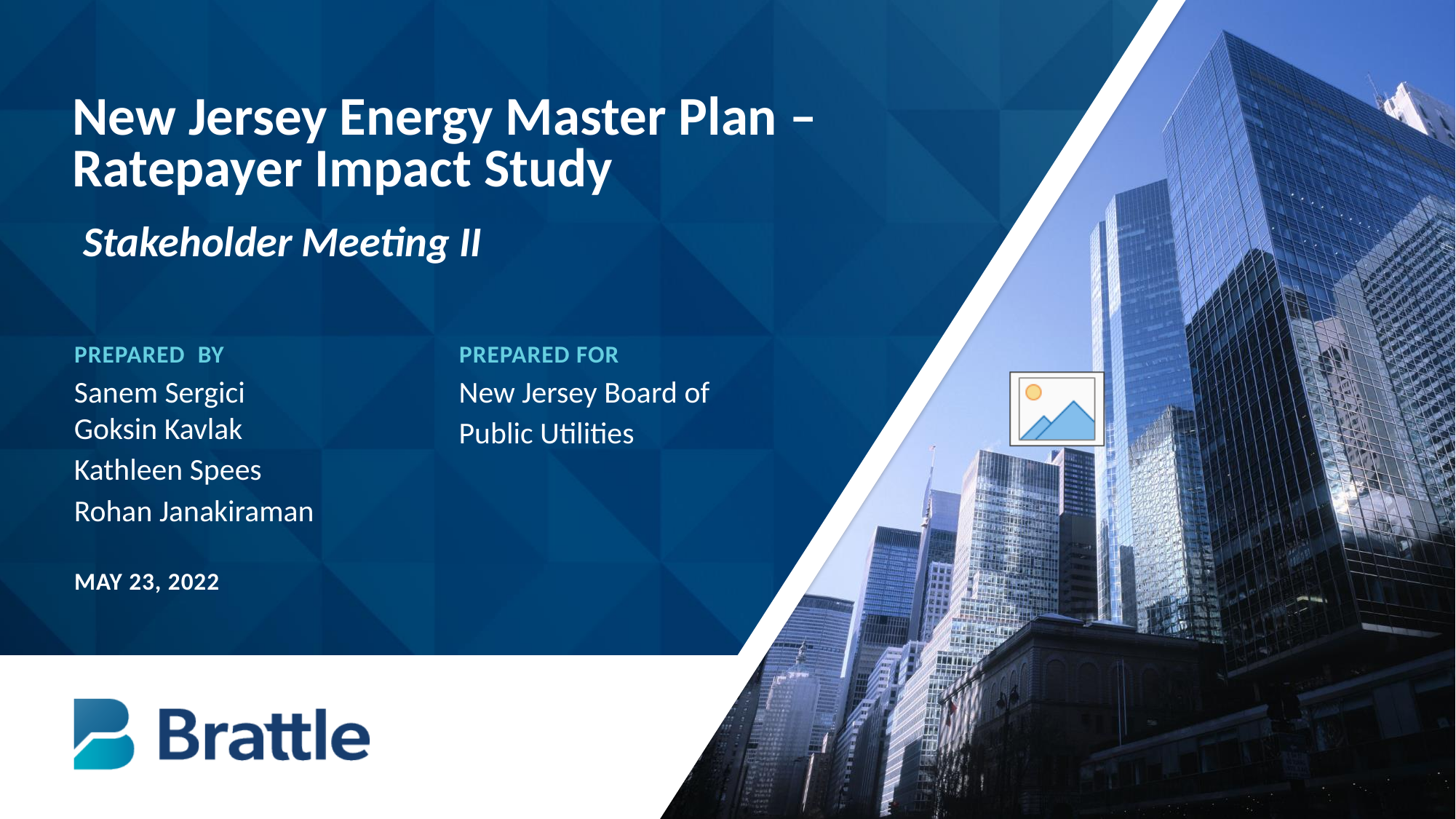

# New Jersey Energy Master Plan – Ratepayer Impact Study
Stakeholder Meeting II
Prepared  By
Sanem Sergici
Goksin Kavlak
Kathleen Spees
Rohan Janakiraman
Prepared For
New Jersey Board of
Public Utilities
MAY 23, 2022